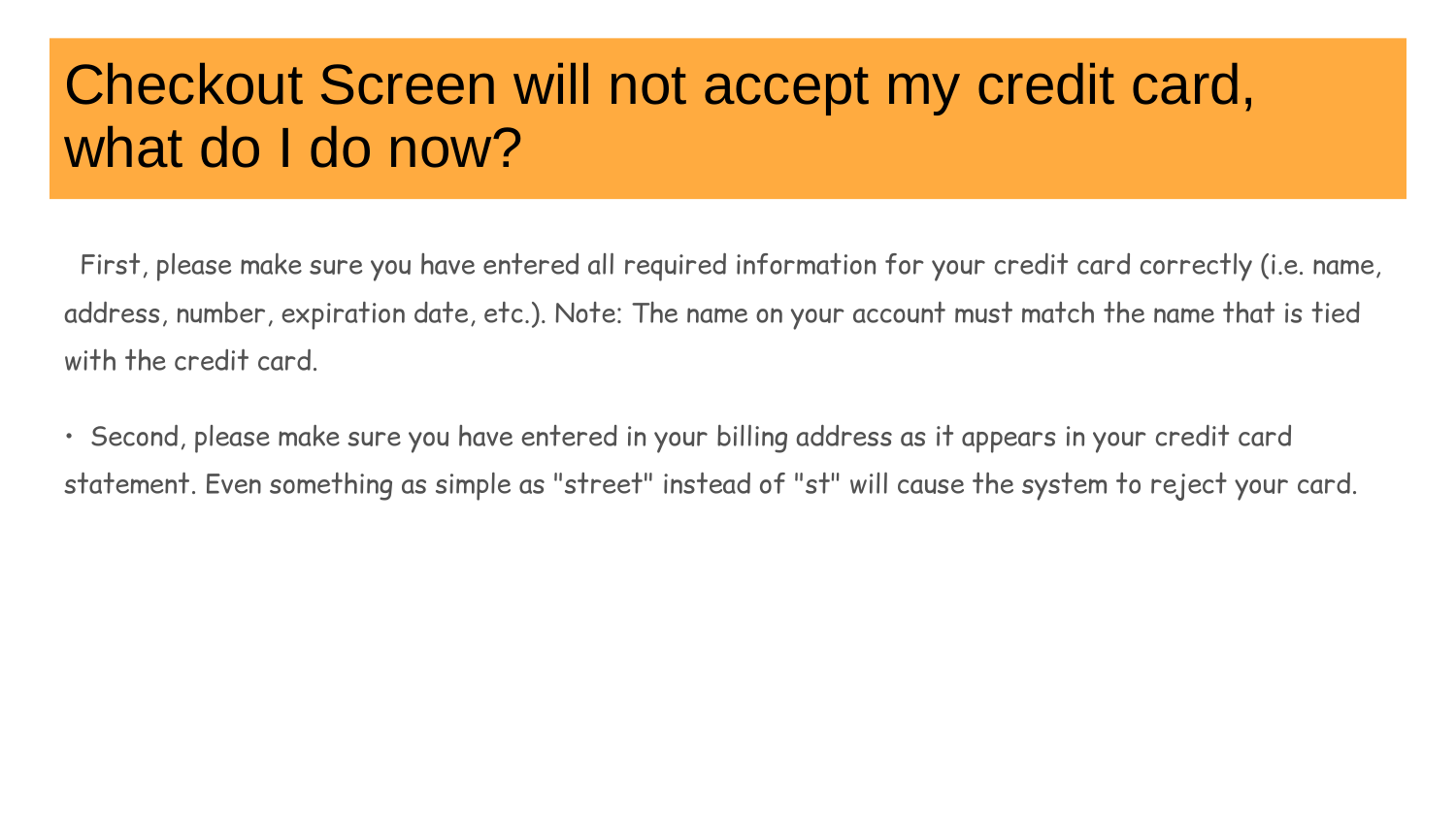

# Checkout Screen will not accept my credit card, what do I do now?

  First, please make sure you have entered all required information for your credit card correctly (i.e. name, address, number, expiration date, etc.). Note: The name on your account must match the name that is tied with the credit card.
•  Second, please make sure you have entered in your billing address as it appears in your credit card statement. Even something as simple as "street" instead of "st" will cause the system to reject your card.